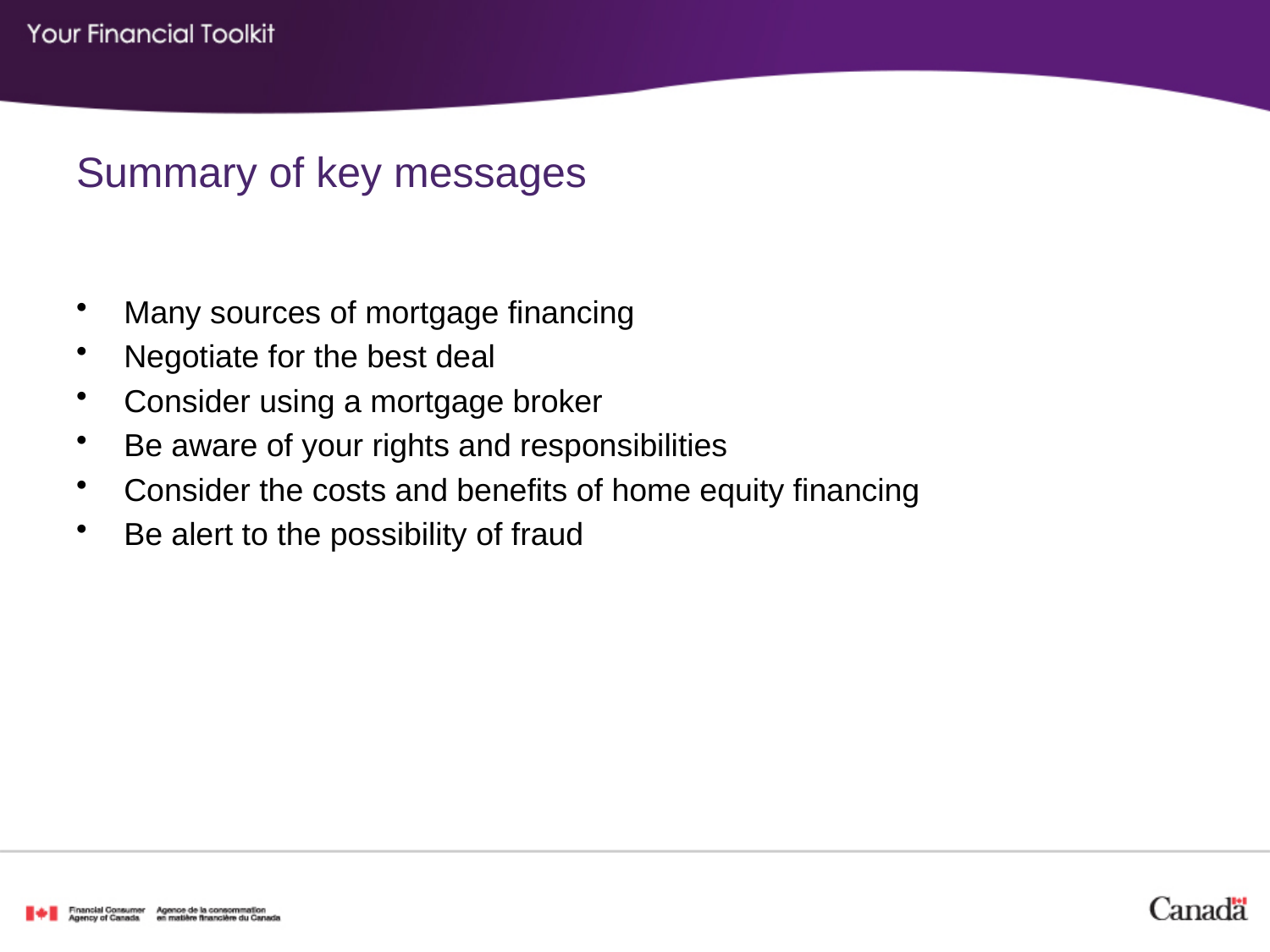

# Summary of key messages
Many sources of mortgage financing
Negotiate for the best deal
Consider using a mortgage broker
Be aware of your rights and responsibilities
Consider the costs and benefits of home equity financing
Be alert to the possibility of fraud